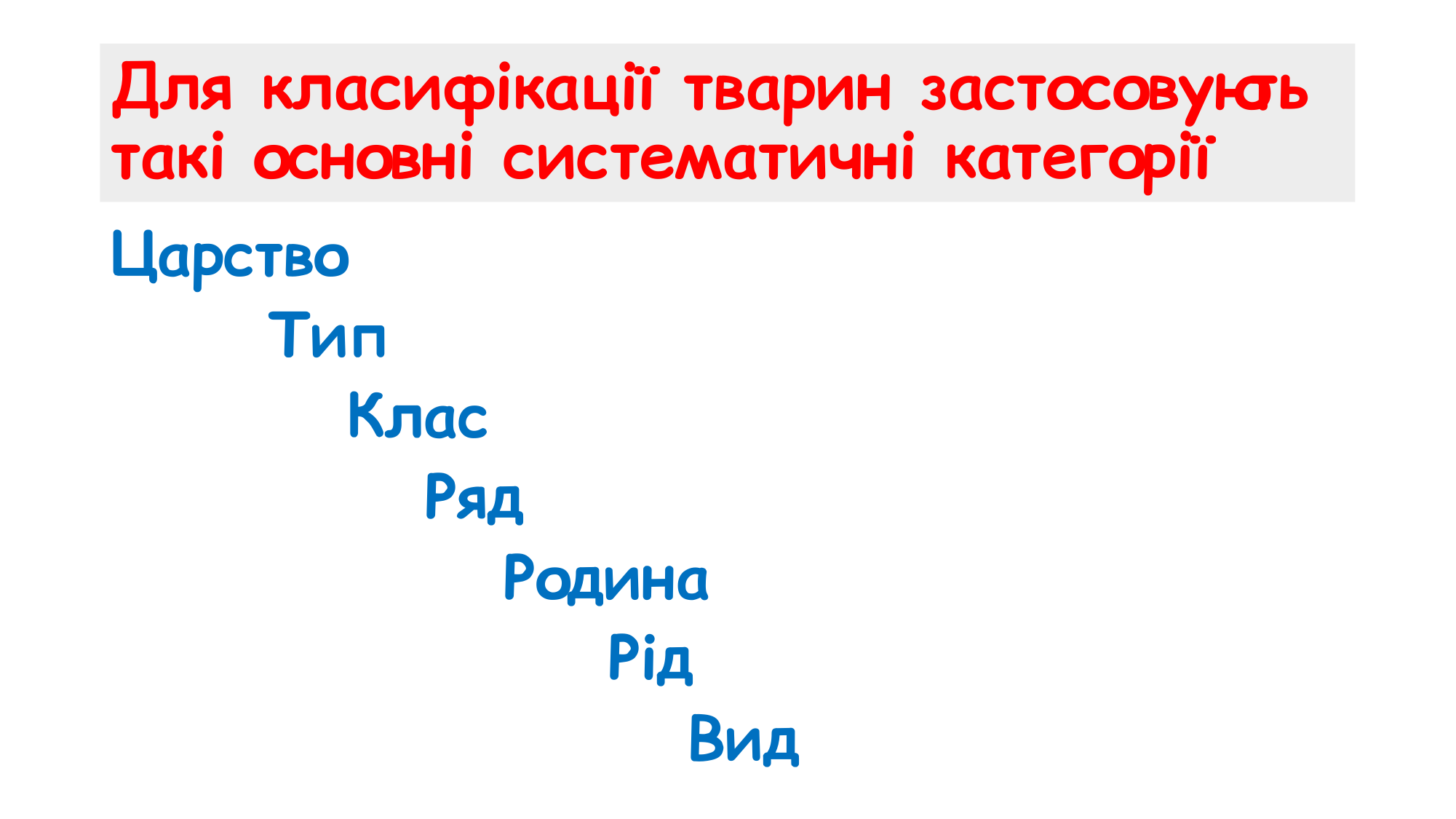

# Для класифікації тварин застосовують такі основні систематичні категорії
Царство
      Тип
         Клас
            Ряд
               Родина
                   Рід
                      Вид